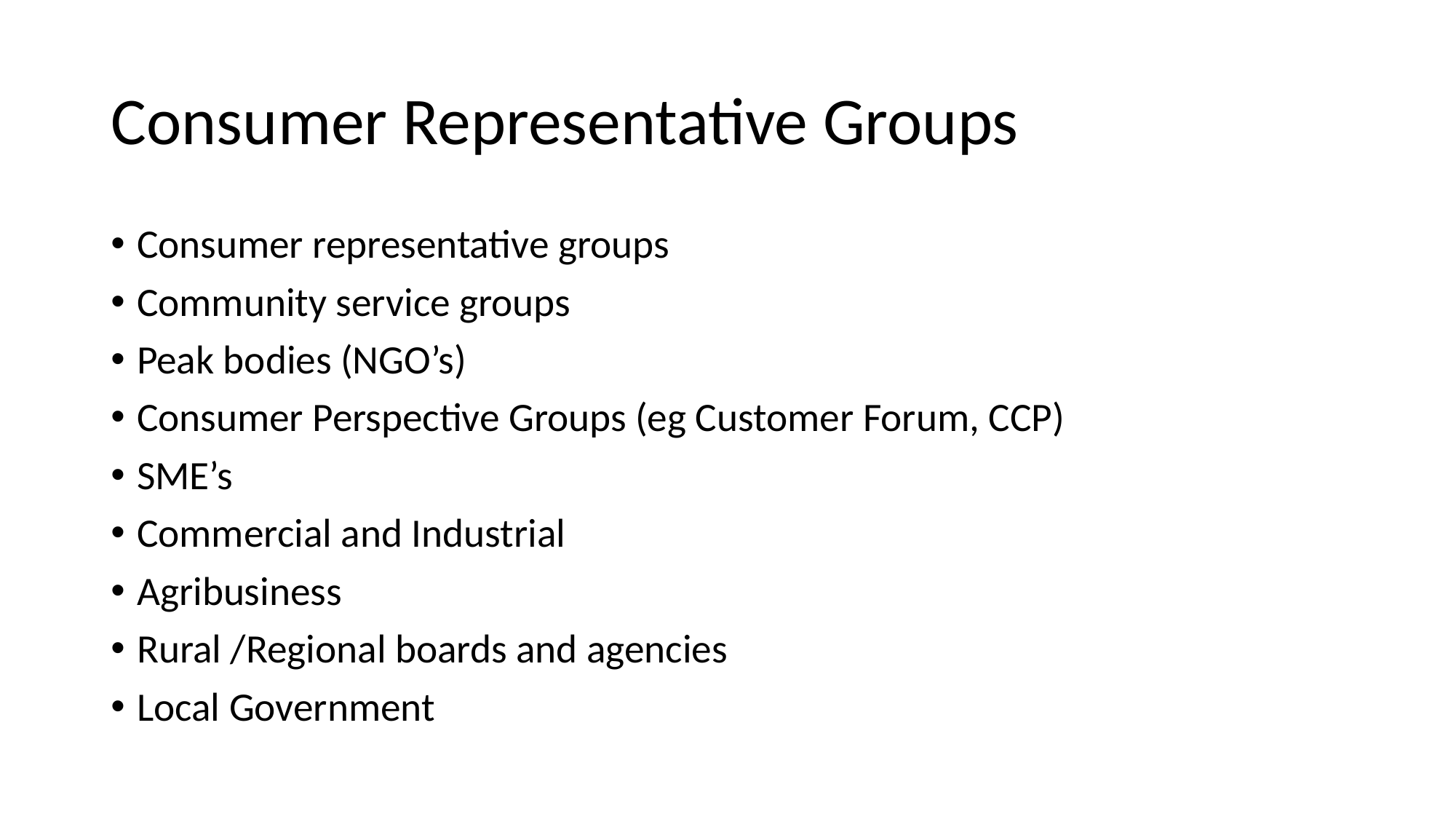

# Consumer Representative Groups
Consumer representative groups
Community service groups
Peak bodies (NGO’s)
Consumer Perspective Groups (eg Customer Forum, CCP)
SME’s
Commercial and Industrial
Agribusiness
Rural /Regional boards and agencies
Local Government